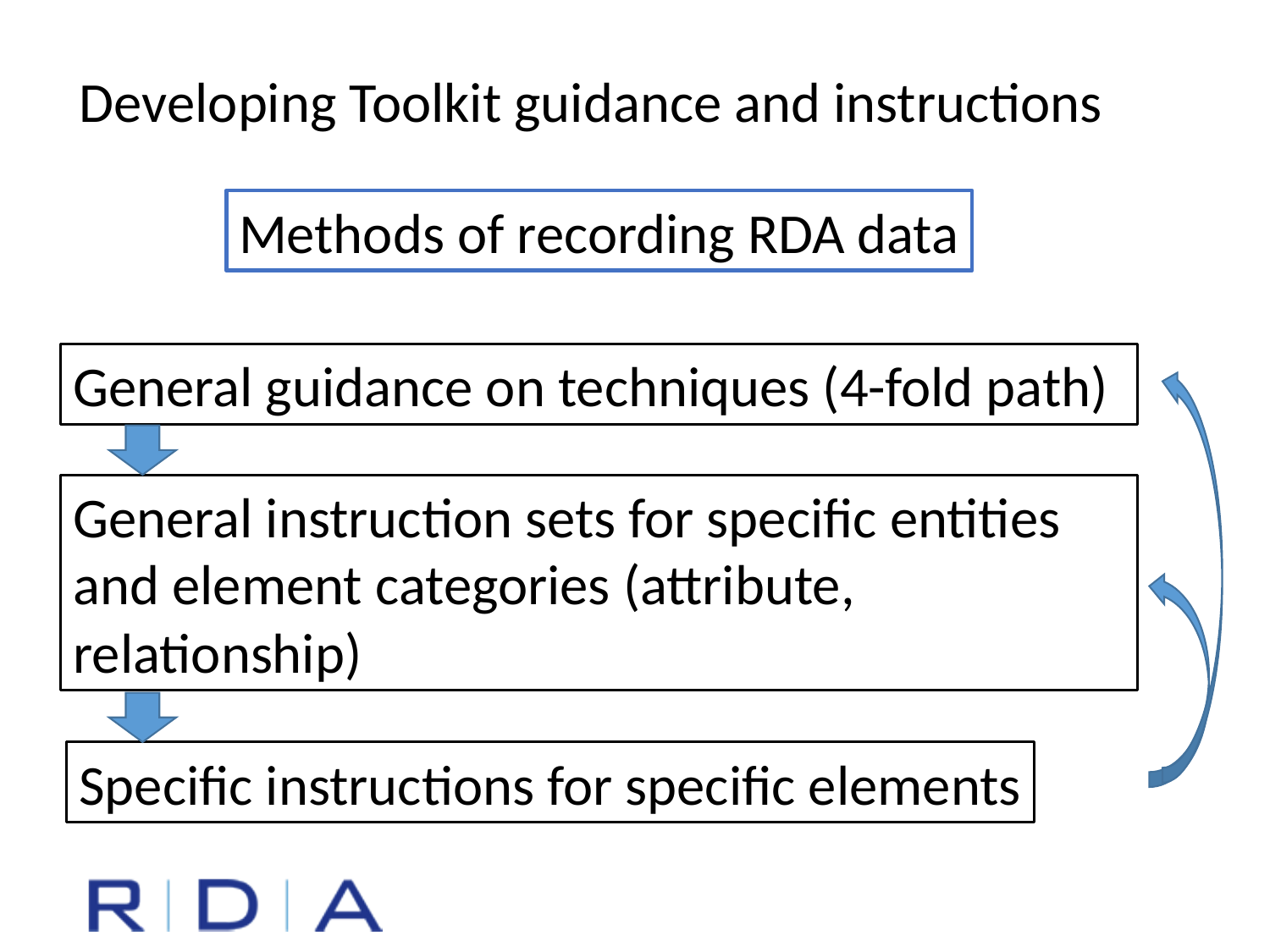

Developing Toolkit guidance and instructions
Methods of recording RDA data
General guidance on techniques (4-fold path)

General instruction sets for specific entities and element categories (attribute, relationship)

Specific instructions for specific elements